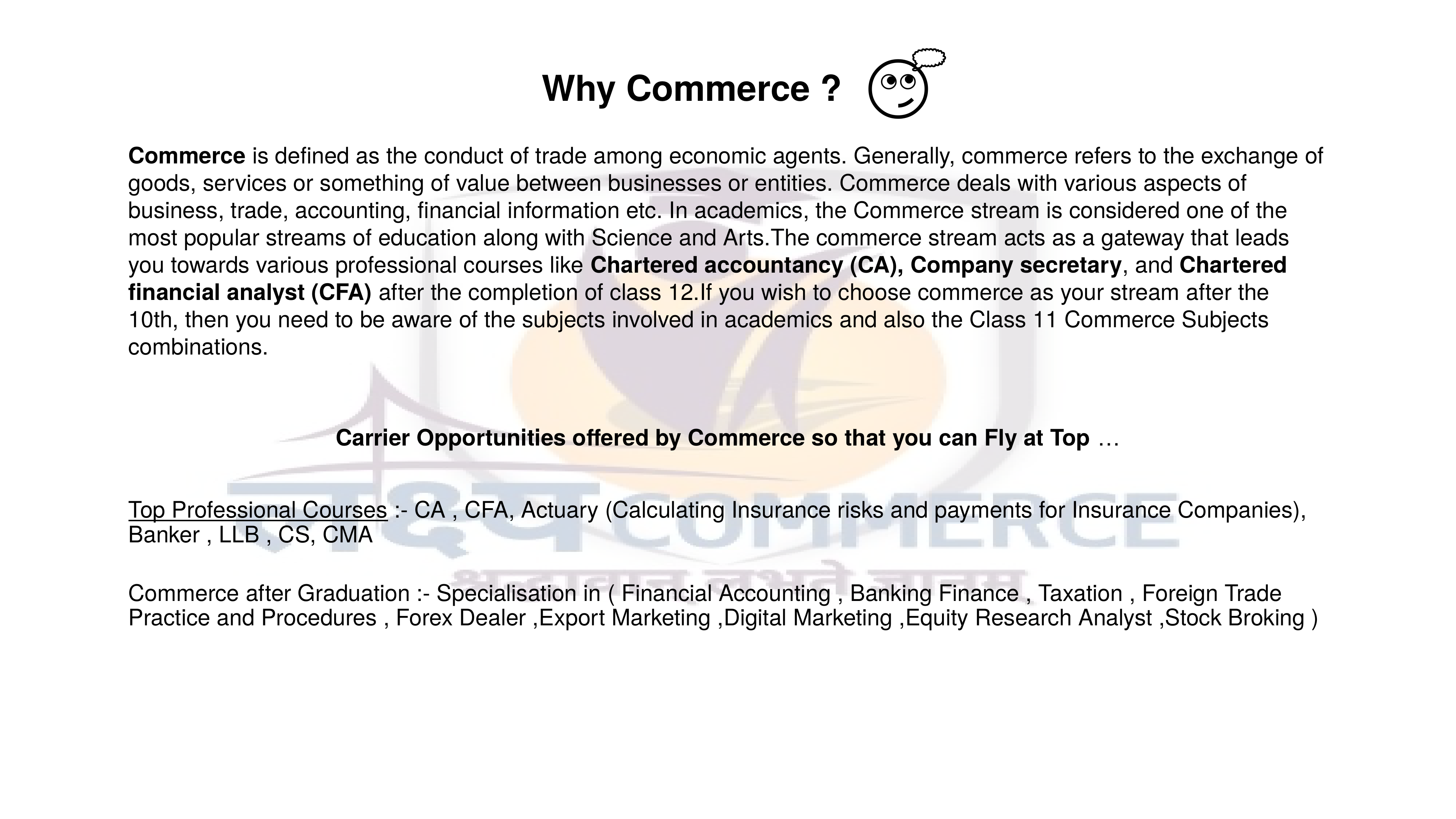

🤔
Why Commerce ?
Commerce is defined as the conduct of trade among economic agents. Generally, commerce refers to the exchange of goods, services or something of value between businesses or entities. Commerce deals with various aspects of business, trade, accounting, financial information etc. In academics, the Commerce stream is considered one of the most popular streams of education along with Science and Arts.The commerce stream acts as a gateway that leads you towards various professional courses like Chartered accountancy (CA), Company secretary, and Chartered financial analyst (CFA) after the completion of class 12.If you wish to choose commerce as your stream after the 10th, then you need to be aware of the subjects involved in academics and also the Class 11 Commerce Subjects combinations.
Carrier Opportunities offered by Commerce so that you can Fly at Top …
Top Professional Courses :- CA , CFA, Actuary (Calculating Insurance risks and payments for Insurance Companies), Banker , LLB , CS, CMA
Commerce after Graduation :- Specialisation in ( Financial Accounting , Banking Finance , Taxation , Foreign Trade Practice and Procedures , Forex Dealer ,Export Marketing ,Digital Marketing ,Equity Research Analyst ,Stock Broking )